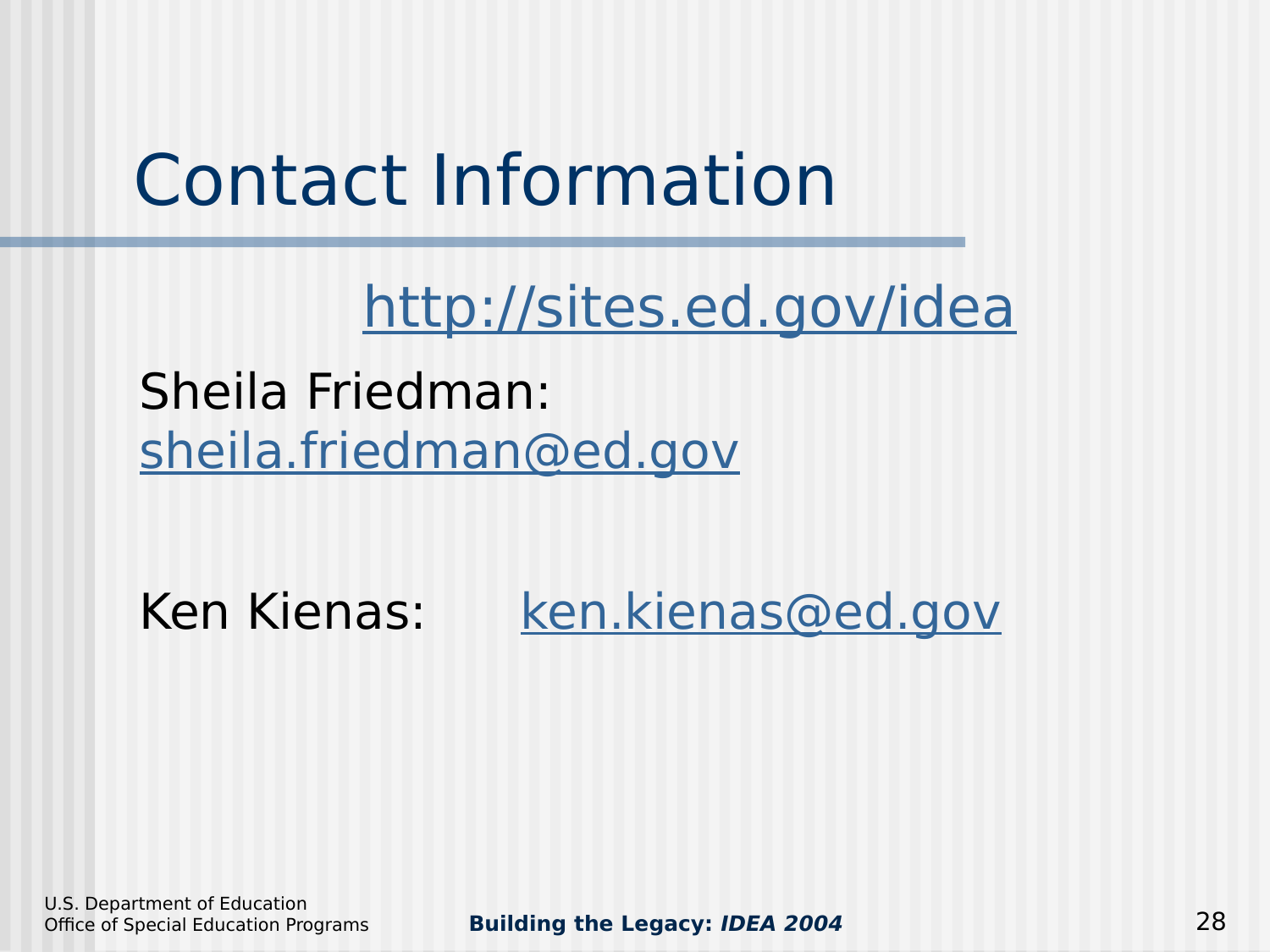

# Contact Information
http://sites.ed.gov/idea
Sheila Friedman:	sheila.friedman@ed.gov

Ken Kienas:	ken.kienas@ed.gov
28